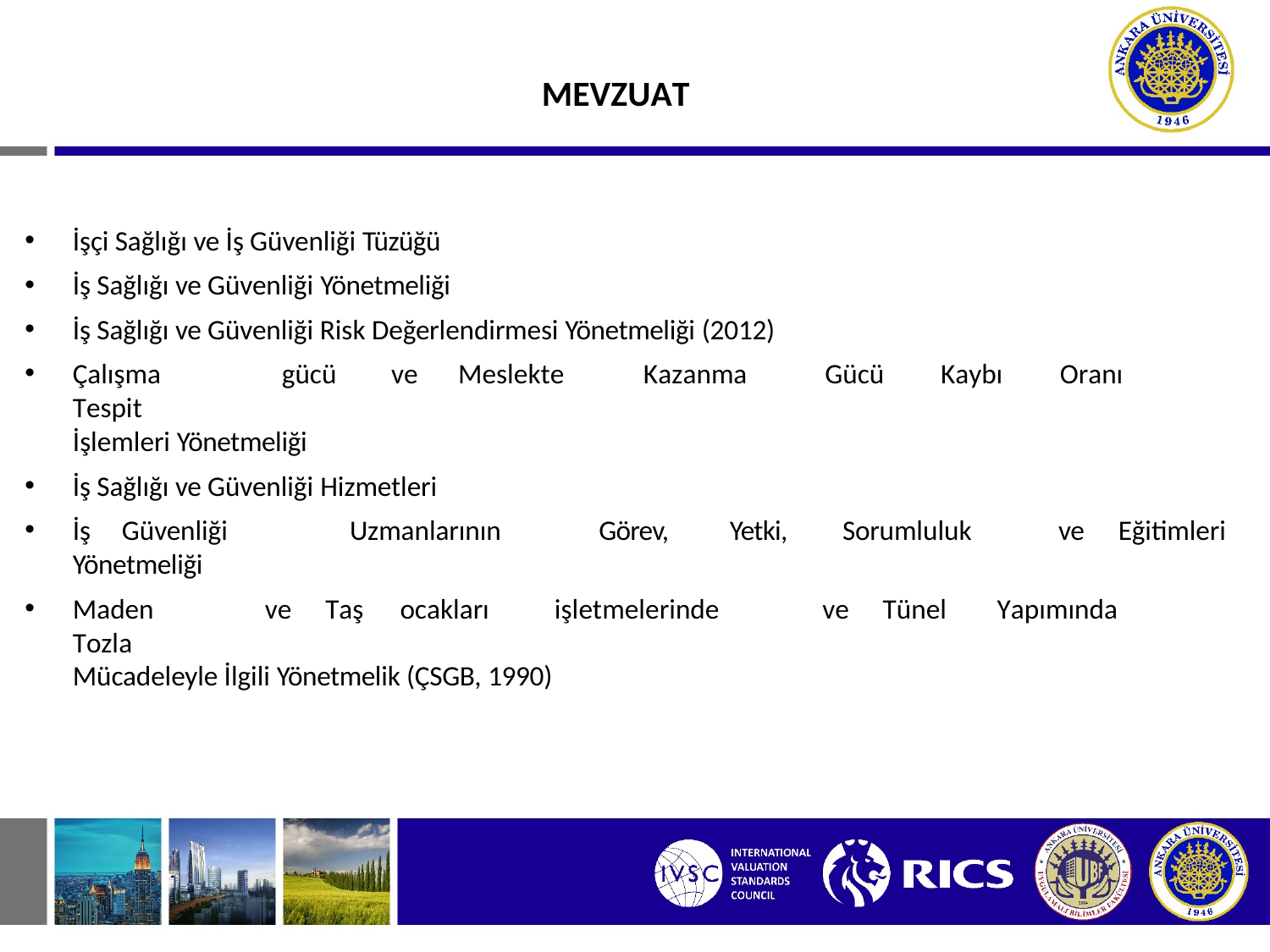

# MEVZUAT
İşçi Sağlığı ve İş Güvenliği Tüzüğü
İş Sağlığı ve Güvenliği Yönetmeliği
İş Sağlığı ve Güvenliği Risk Değerlendirmesi Yönetmeliği (2012)
Çalışma	gücü	ve	Meslekte	Kazanma	Gücü	Kaybı	Oranı	Tespit
İşlemleri Yönetmeliği
İş Sağlığı ve Güvenliği Hizmetleri
İş	Güvenliği	Uzmanlarının	Görev,	Yetki,	Sorumluluk	ve	Eğitimleri
Yönetmeliği
Maden	ve	Taş	ocakları	işletmelerinde	ve	Tünel	Yapımında	Tozla
Mücadeleyle İlgili Yönetmelik (ÇSGB, 1990)